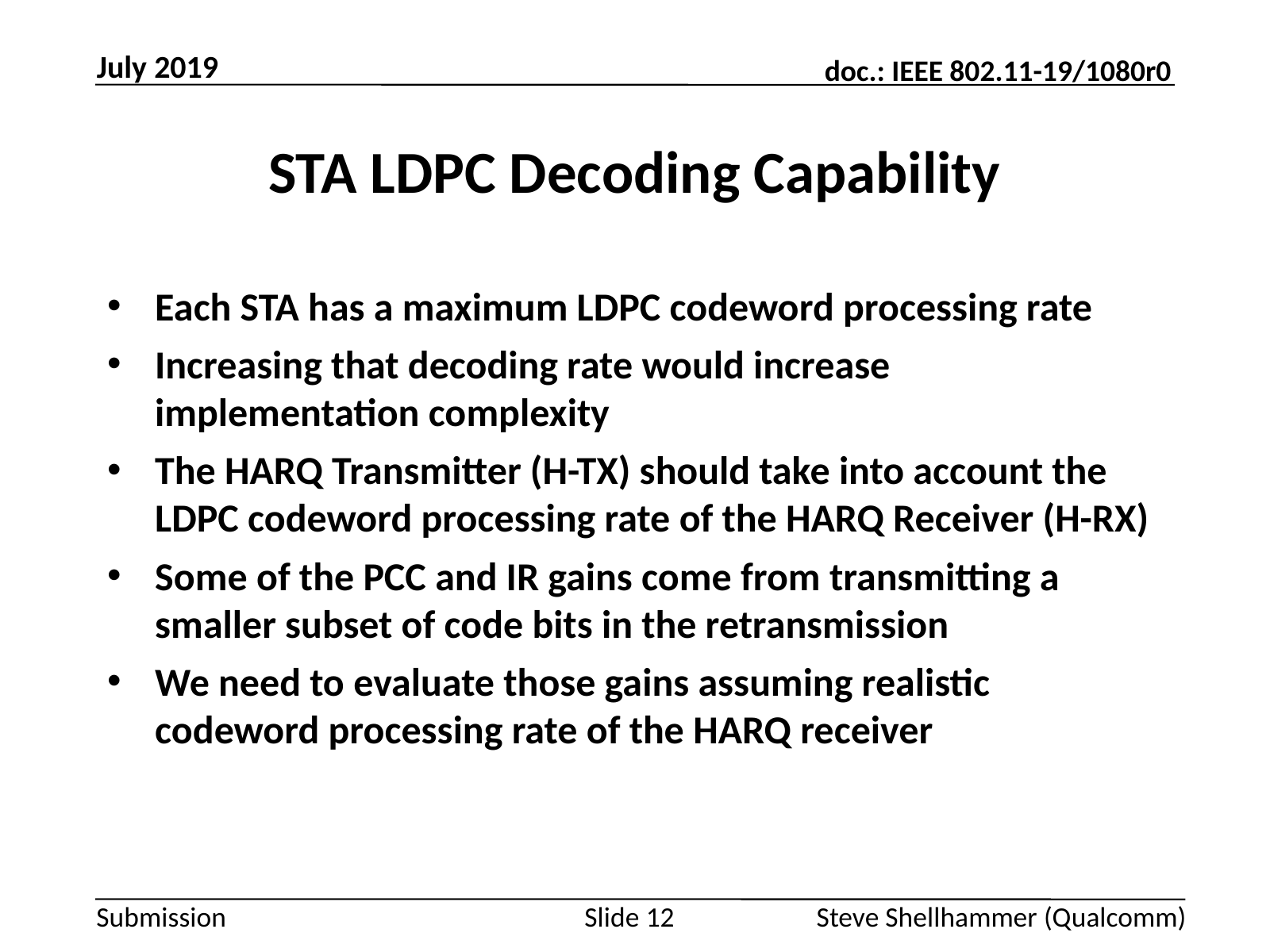

July 2019
# STA LDPC Decoding Capability
Each STA has a maximum LDPC codeword processing rate
Increasing that decoding rate would increase implementation complexity
The HARQ Transmitter (H-TX) should take into account the LDPC codeword processing rate of the HARQ Receiver (H-RX)
Some of the PCC and IR gains come from transmitting a smaller subset of code bits in the retransmission
We need to evaluate those gains assuming realistic codeword processing rate of the HARQ receiver
Slide 12
Steve Shellhammer (Qualcomm)